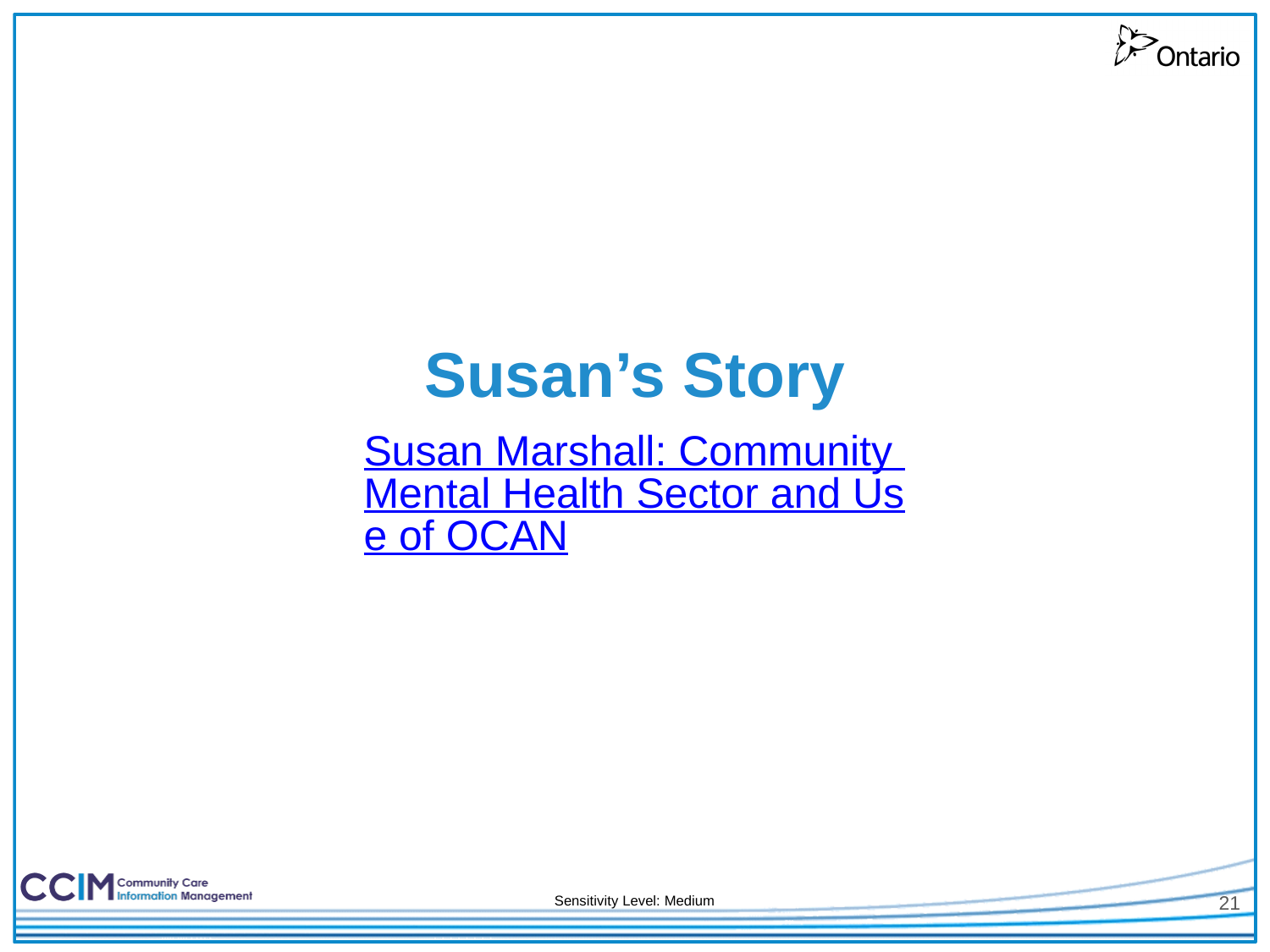

# Susan’s Story
Susan Marshall: Community Mental Health Sector and Use of OCAN

21